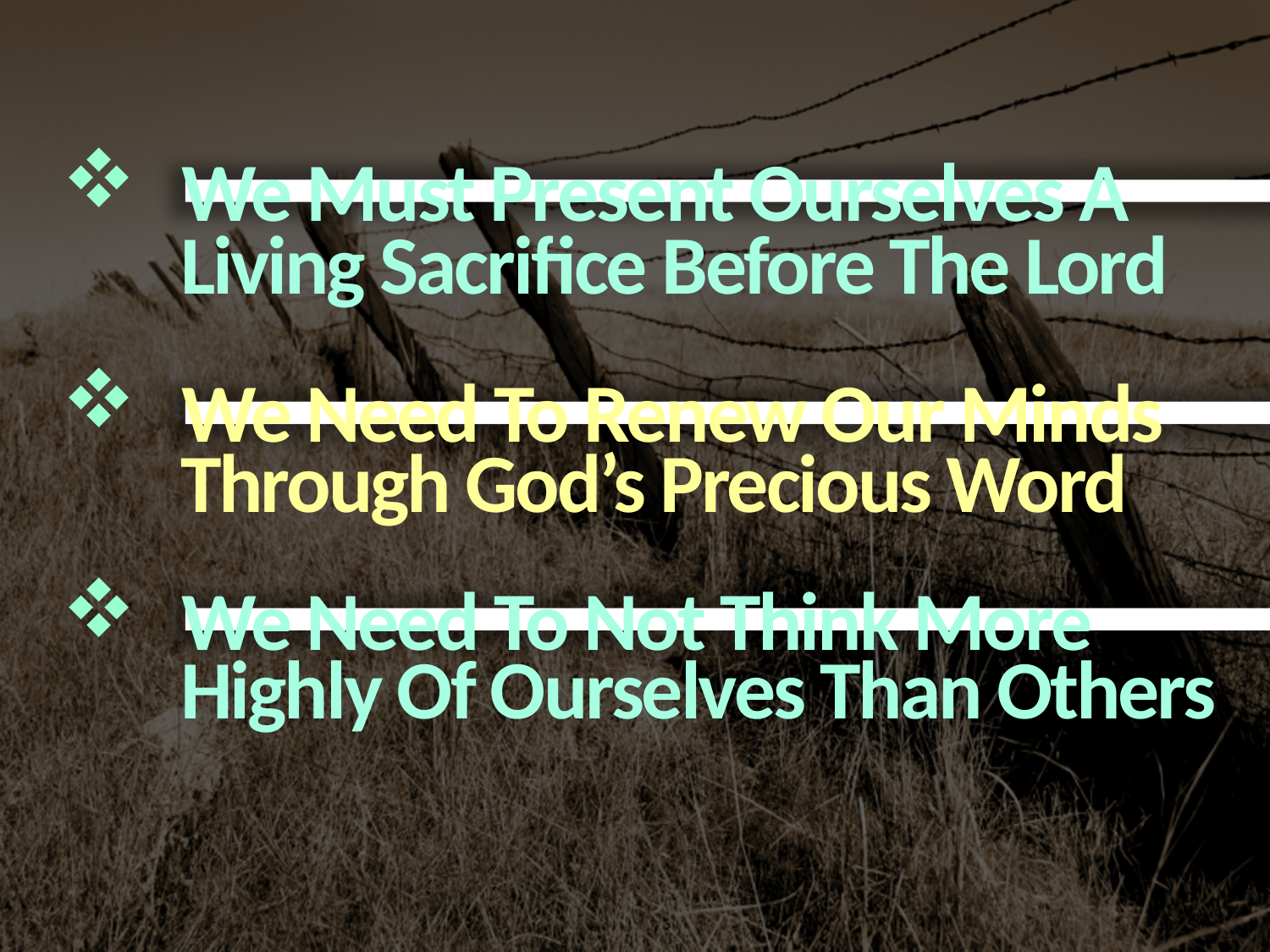

We Must Present Ourselves A

Living Sacrifice Before The Lord
We Need To Renew Our Minds

Through God’s Precious Word
We Need To Not Think More

Highly Of Ourselves Than Others